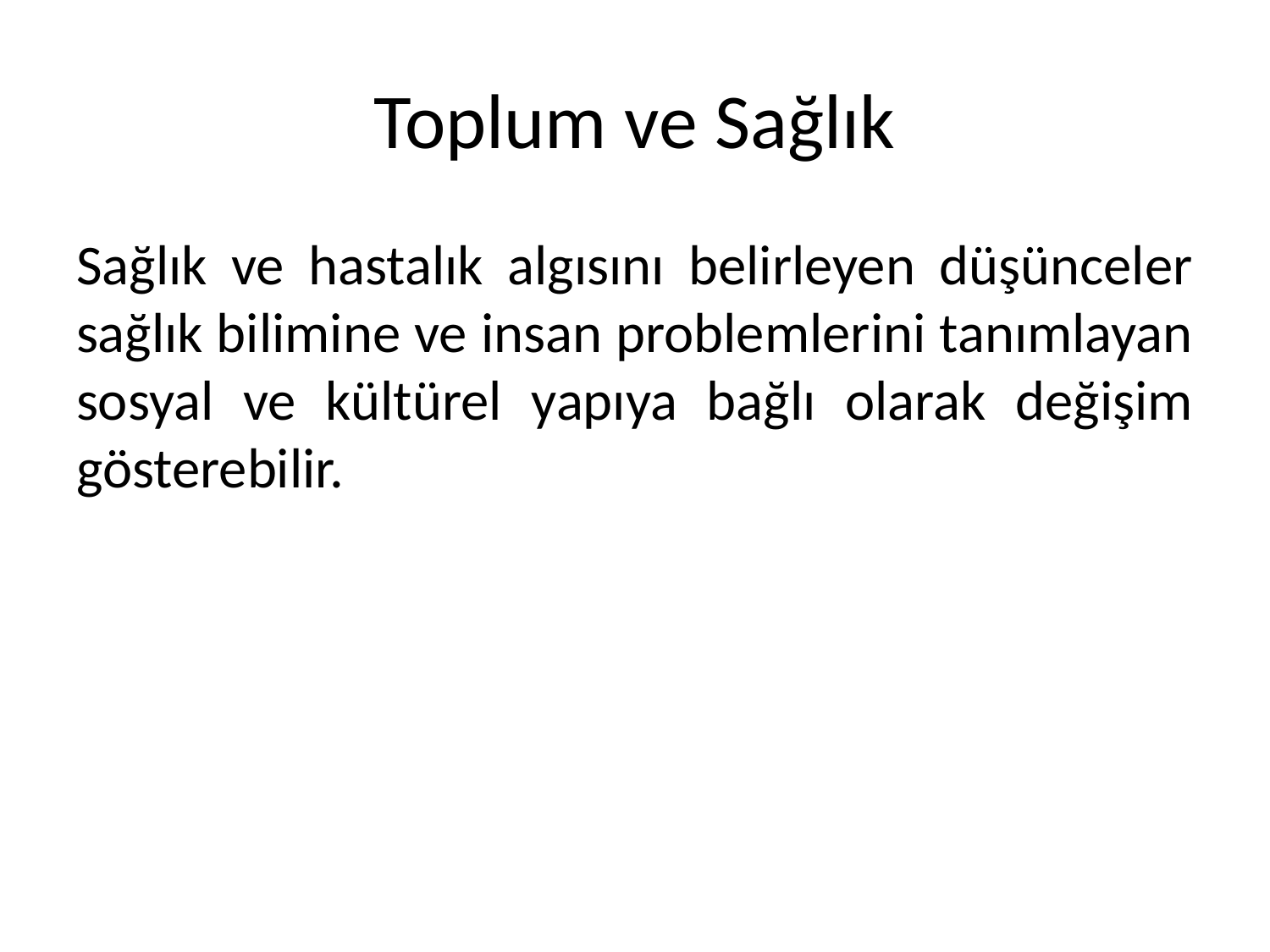

# Toplum ve Sağlık
Sağlık ve hastalık algısını belirleyen düşünceler sağlık bilimine ve insan problemlerini tanımlayan sosyal ve kültürel yapıya bağlı olarak değişim gösterebilir.